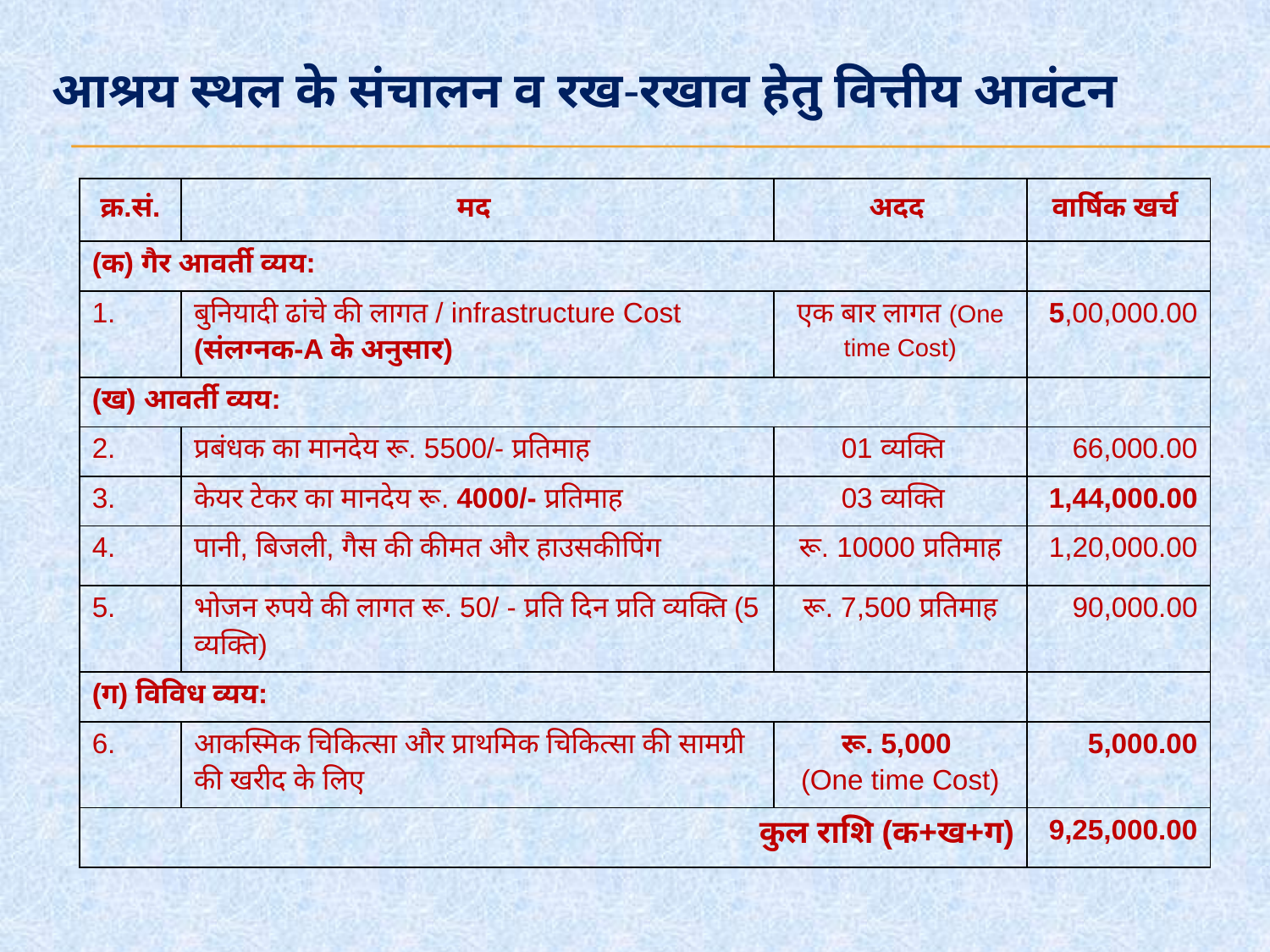

# आश्रय स्थल के संचालन व रख-रखाव हेतु वित्तीय आवंटन
| क्र.सं. | मद | अदद | वार्षिक खर्च |
| --- | --- | --- | --- |
| (क) गैर आवर्ती व्यय: |  |  |  |
| 1. | बुनियादी ढांचे की लागत / infrastructure Cost (संलग्नक-A के अनुसार) | एक बार लागत (One time Cost) | 5,00,000.00 |
| (ख) आवर्ती व्यय: |  |  |  |
| 2. | प्रबंधक का मानदेय रू. 5500/- प्रतिमाह | 01 व्यक्ति | 66,000.00 |
| 3. | केयर टेकर का मानदेय रू. 4000/- प्रतिमाह | 03 व्यक्ति | 1,44,000.00 |
| 4. | पानी, बिजली, गैस की कीमत और हाउसकीपिंग | रू. 10000 प्रतिमाह | 1,20,000.00 |
| 5. | भोजन रुपये की लागत रू. 50/ - प्रति दिन प्रति व्यक्ति (5 व्यक्ति) | रू. 7,500 प्रतिमाह | 90,000.00 |
| (ग) विविध व्यय: |  |  |  |
| 6. | आकस्मिक चिकित्सा और प्राथमिक चिकित्सा की सामग्री की खरीद के लिए | रू. 5,000 (One time Cost) | 5,000.00 |
| कुल राशि (क+ख+ग) |  |  | 9,25,000.00 |